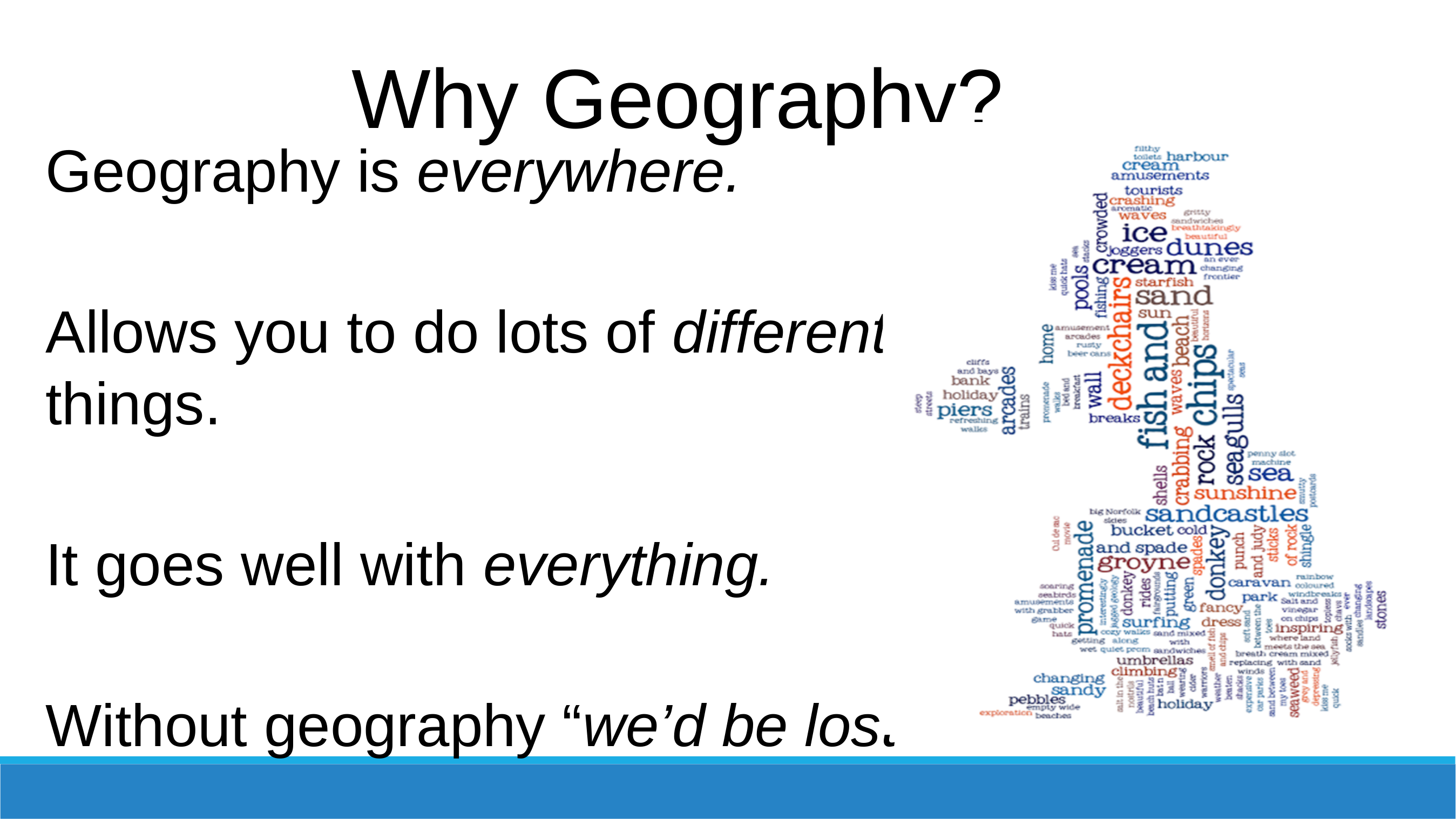

Why Geography?

Geography is everywhere.
Allows you to do lots of different things.
It goes well with everything.
Without geography “we’d be lost”